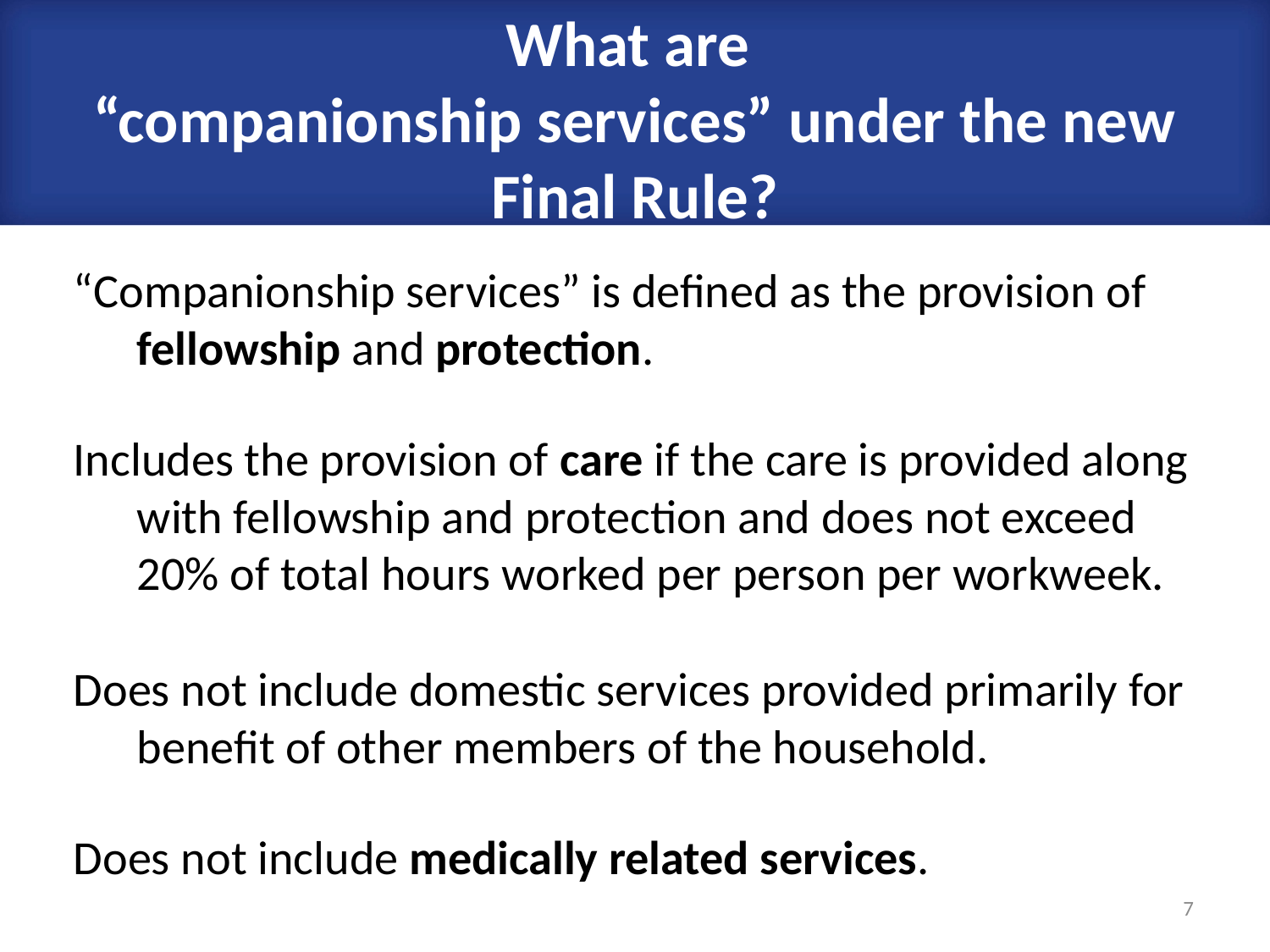

# What are “companionship services” under the new Final Rule?
“Companionship services” is defined as the provision of fellowship and protection.

Includes the provision of care if the care is provided along with fellowship and protection and does not exceed 20% of total hours worked per person per workweek.

Does not include domestic services provided primarily for benefit of other members of the household.

Does not include medically related services.

7